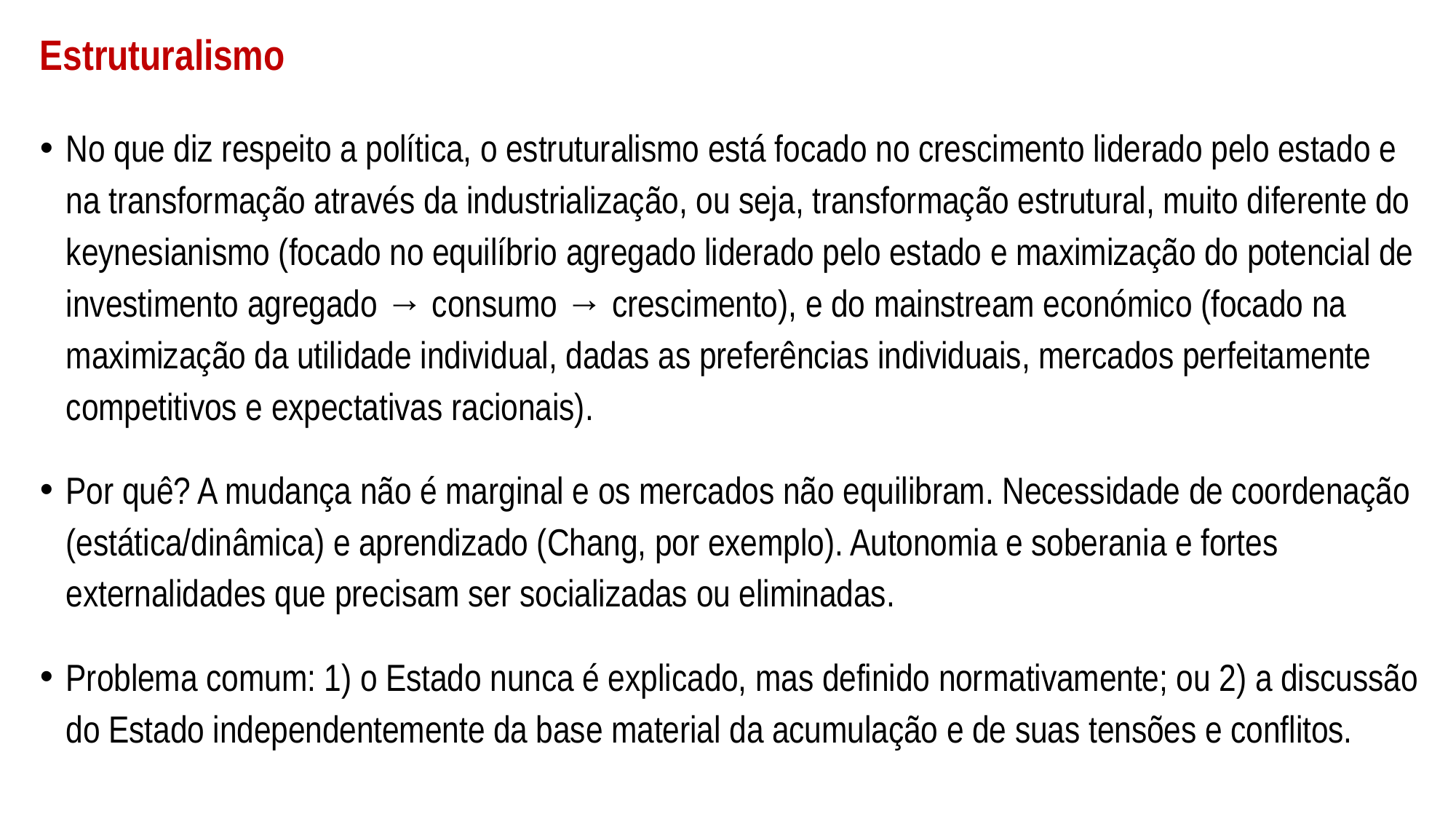

# Estruturalismo
No que diz respeito a política, o estruturalismo está focado no crescimento liderado pelo estado e na transformação através da industrialização, ou seja, transformação estrutural, muito diferente do keynesianismo (focado no equilíbrio agregado liderado pelo estado e maximização do potencial de investimento agregado → consumo → crescimento), e do mainstream económico (focado na maximização da utilidade individual, dadas as preferências individuais, mercados perfeitamente competitivos e expectativas racionais).
Por quê? A mudança não é marginal e os mercados não equilibram. Necessidade de coordenação (estática/dinâmica) e aprendizado (Chang, por exemplo). Autonomia e soberania e fortes externalidades que precisam ser socializadas ou eliminadas.
Problema comum: 1) o Estado nunca é explicado, mas definido normativamente; ou 2) a discussão do Estado independentemente da base material da acumulação e de suas tensões e conflitos.